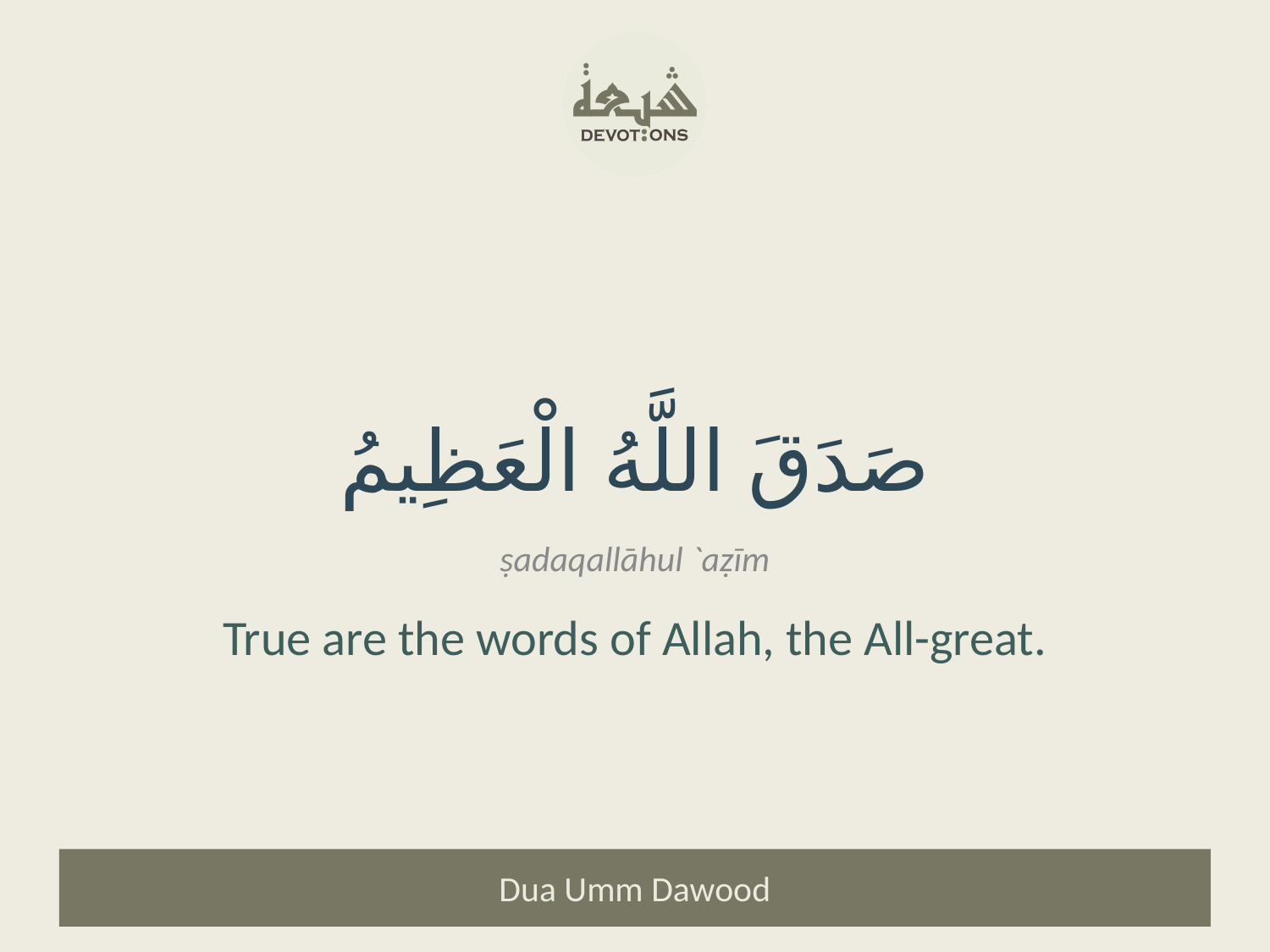

صَدَقَ اللَّهُ الْعَظِيمُ
ṣadaqallāhul `aẓīm
True are the words of Allah, the All-great.
Dua Umm Dawood